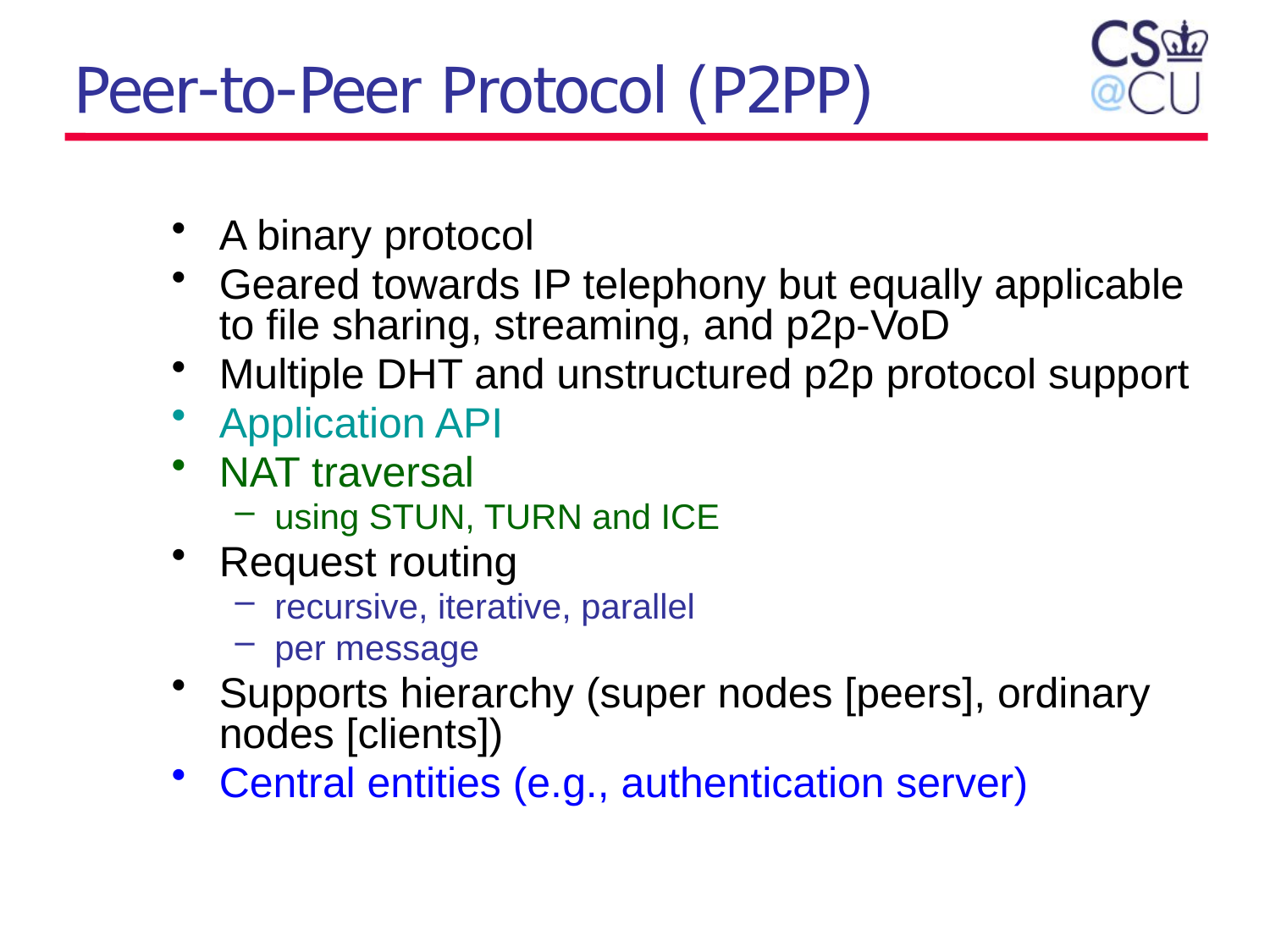

# Peer-to-Peer Protocol (P2PP)
A binary protocol
Geared towards IP telephony but equally applicable to file sharing, streaming, and p2p-VoD
Multiple DHT and unstructured p2p protocol support
Application API
NAT traversal
using STUN, TURN and ICE
Request routing
recursive, iterative, parallel
per message
Supports hierarchy (super nodes [peers], ordinary nodes [clients])
Central entities (e.g., authentication server)